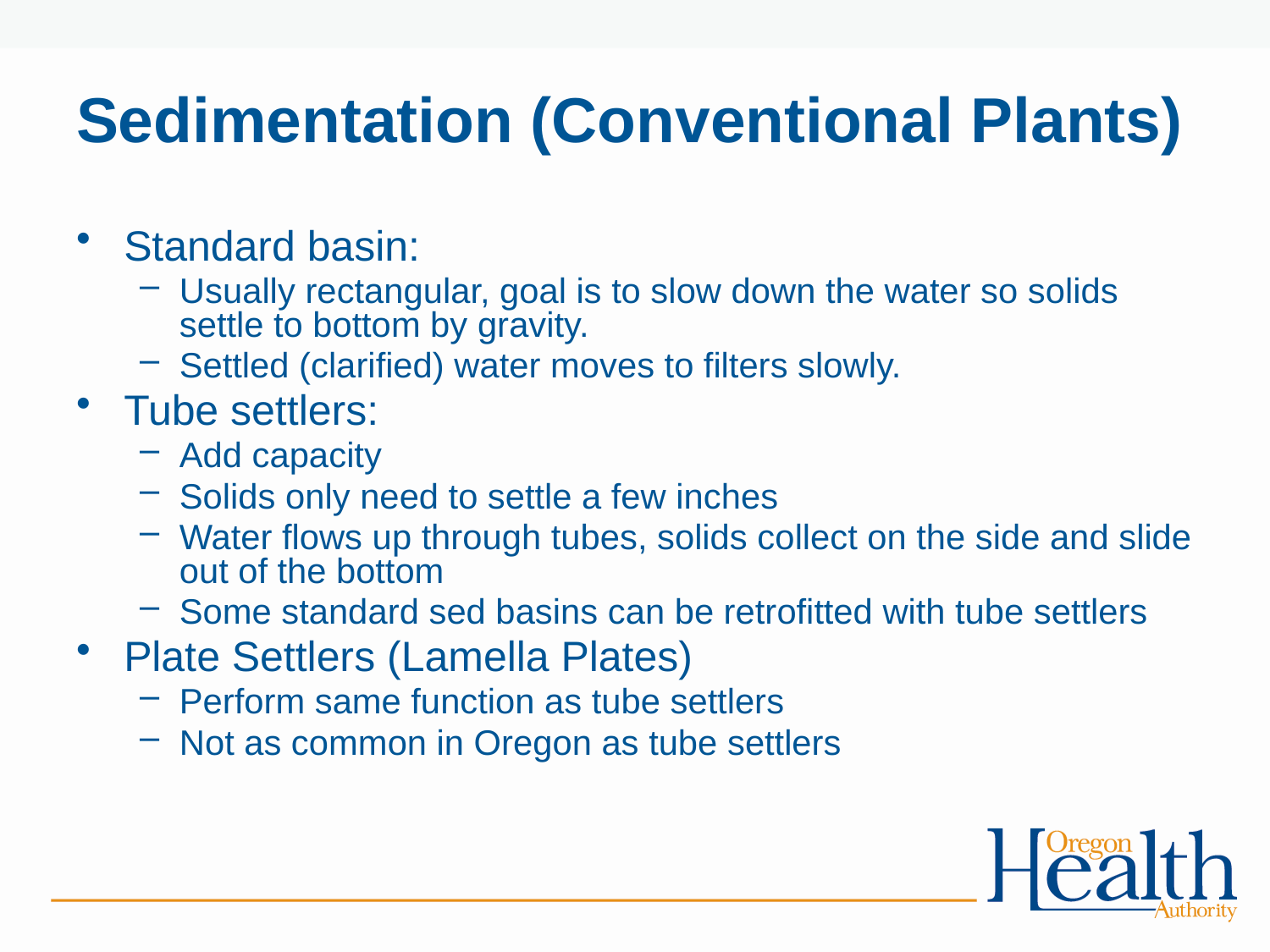

# Sedimentation (Conventional Plants)
Standard basin:
Usually rectangular, goal is to slow down the water so solids settle to bottom by gravity.
Settled (clarified) water moves to filters slowly.
Tube settlers:
Add capacity
Solids only need to settle a few inches
Water flows up through tubes, solids collect on the side and slide out of the bottom
Some standard sed basins can be retrofitted with tube settlers
Plate Settlers (Lamella Plates)
Perform same function as tube settlers
Not as common in Oregon as tube settlers